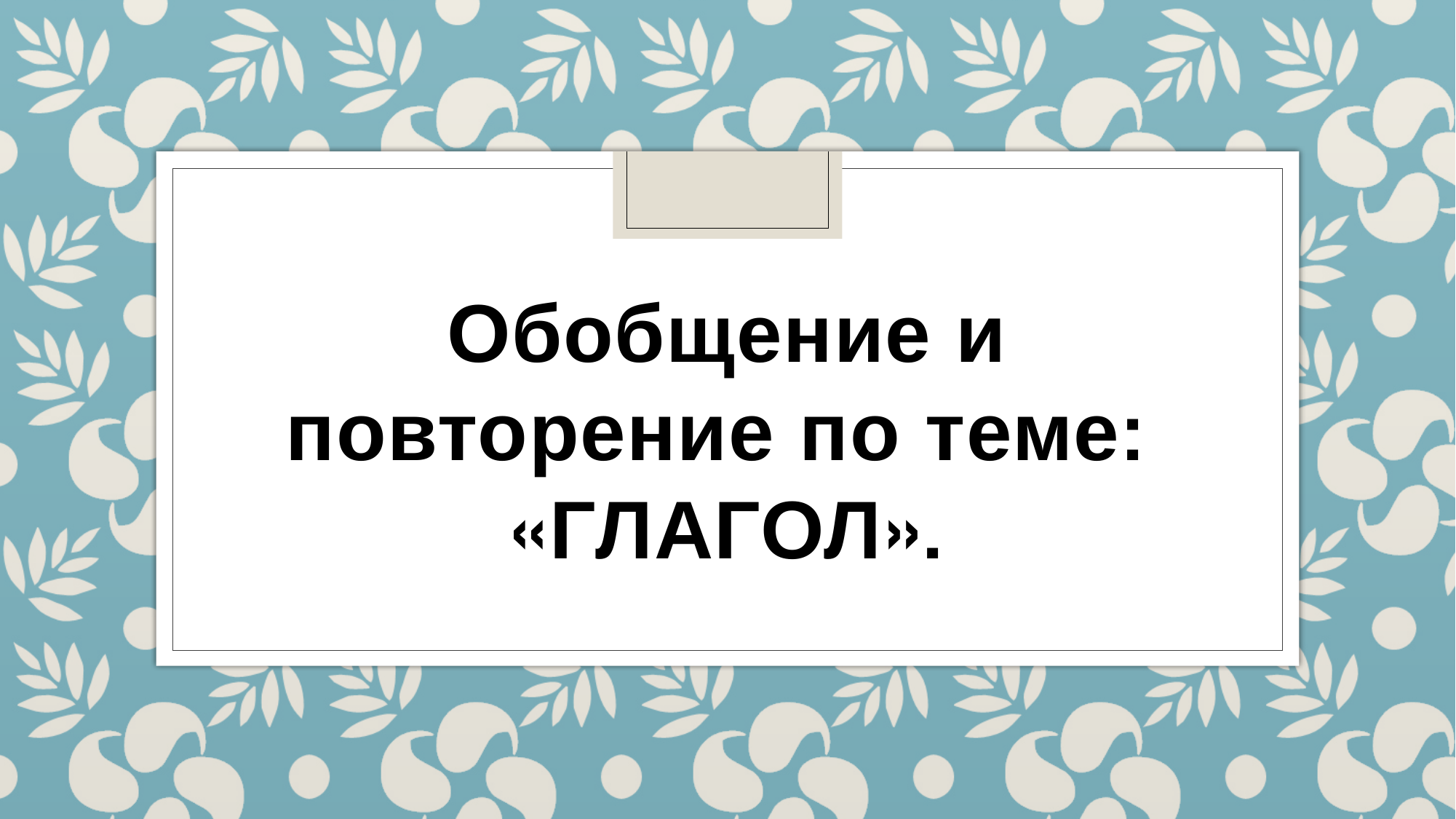

Обобщение и повторение по теме:  «ГЛАГОЛ».
#